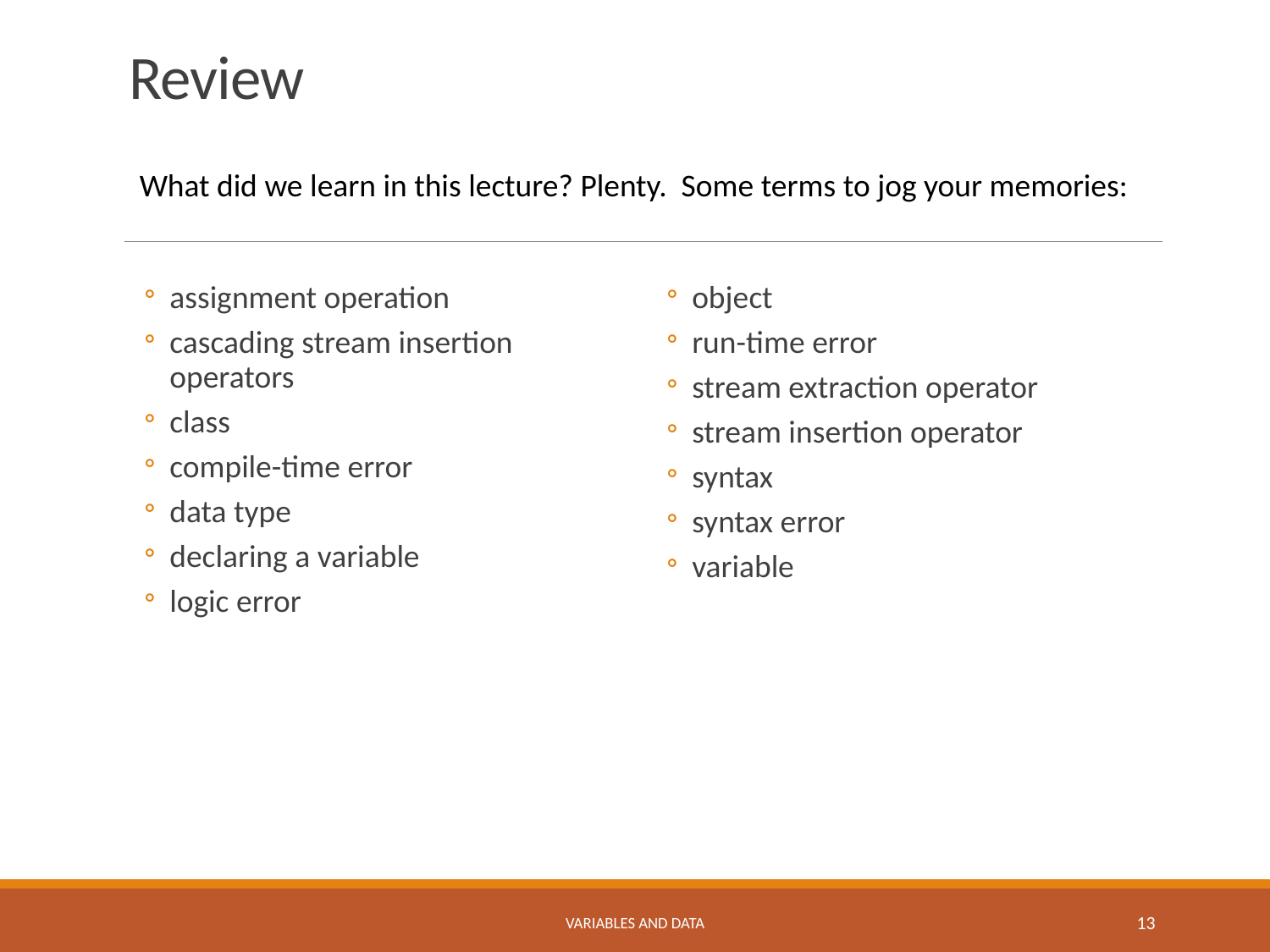

# Review
What did we learn in this lecture? Plenty.  Some terms to jog your memories:
assignment operation
cascading stream insertion operators
class
compile-time error
data type
declaring a variable
logic error
object
run-time error
stream extraction operator
stream insertion operator
syntax
syntax error
variable
Variables and Data
13